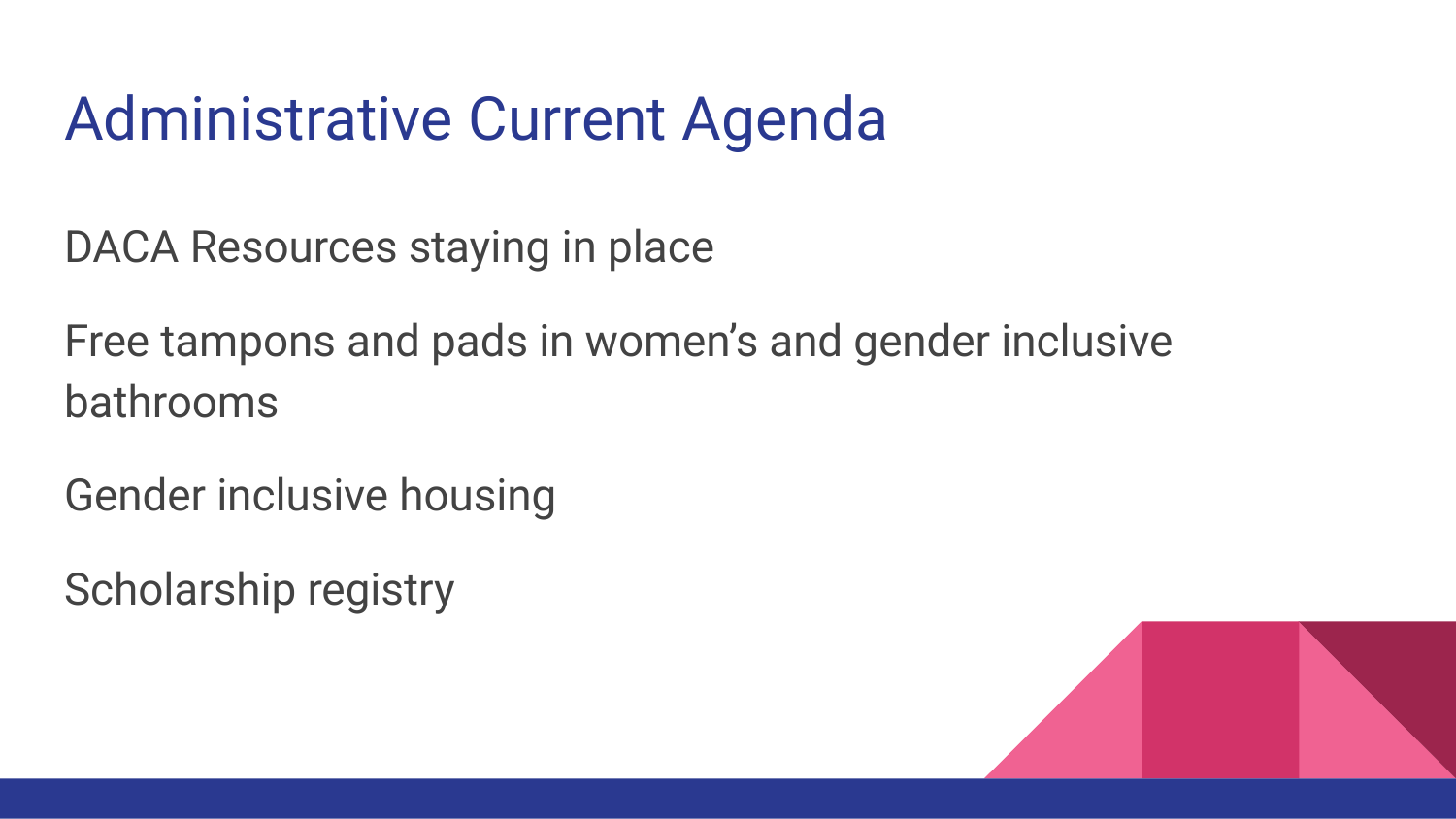

# Administrative Current Agenda
DACA Resources staying in place
Free tampons and pads in women’s and gender inclusive bathrooms
Gender inclusive housing
Scholarship registry